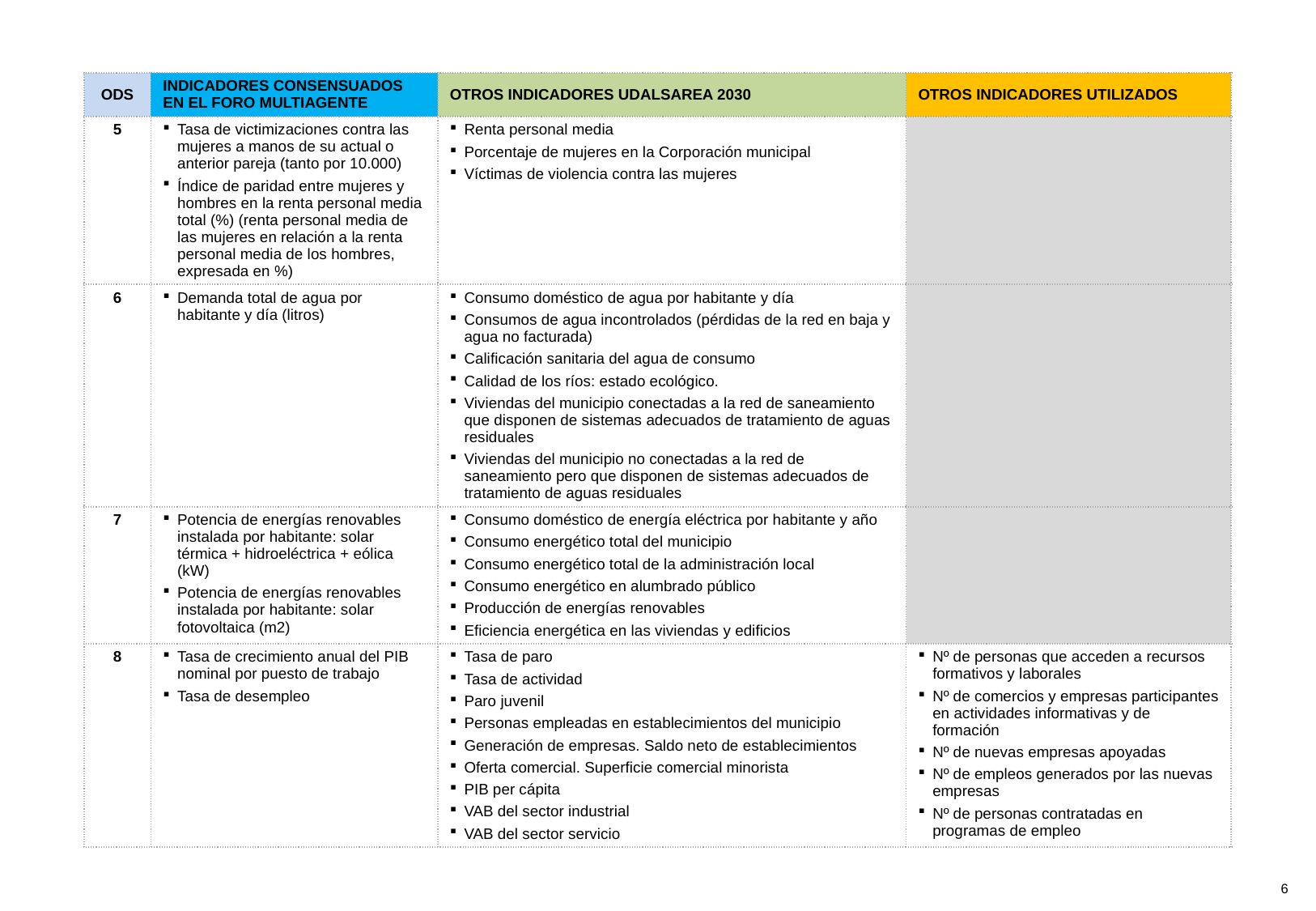

| ODS | INDICADORES CONSENSUADOS EN EL FORO MULTIAGENTE | OTROS INDICADORES UDALSAREA 2030 | OTROS INDICADORES UTILIZADOS |
| --- | --- | --- | --- |
| 5 | Tasa de victimizaciones contra las mujeres a manos de su actual o anterior pareja (tanto por 10.000) Índice de paridad entre mujeres y hombres en la renta personal media total (%) (renta personal media de las mujeres en relación a la renta personal media de los hombres, expresada en %) | Renta personal media Porcentaje de mujeres en la Corporación municipal Víctimas de violencia contra las mujeres |  |
| 6 | Demanda total de agua por habitante y día (litros) | Consumo doméstico de agua por habitante y día Consumos de agua incontrolados (pérdidas de la red en baja y agua no facturada) Calificación sanitaria del agua de consumo Calidad de los ríos: estado ecológico. Viviendas del municipio conectadas a la red de saneamiento que disponen de sistemas adecuados de tratamiento de aguas residuales Viviendas del municipio no conectadas a la red de saneamiento pero que disponen de sistemas adecuados de tratamiento de aguas residuales |  |
| 7 | Potencia de energías renovables instalada por habitante: solar térmica + hidroeléctrica + eólica (kW) Potencia de energías renovables instalada por habitante: solar fotovoltaica (m2) | Consumo doméstico de energía eléctrica por habitante y año Consumo energético total del municipio Consumo energético total de la administración local Consumo energético en alumbrado público Producción de energías renovables Eficiencia energética en las viviendas y edificios |  |
| 8 | Tasa de crecimiento anual del PIB nominal por puesto de trabajo Tasa de desempleo | Tasa de paro Tasa de actividad Paro juvenil Personas empleadas en establecimientos del municipio Generación de empresas. Saldo neto de establecimientos Oferta comercial. Superficie comercial minorista PIB per cápita VAB del sector industrial VAB del sector servicio | Nº de personas que acceden a recursos formativos y laborales Nº de comercios y empresas participantes en actividades informativas y de formación Nº de nuevas empresas apoyadas Nº de empleos generados por las nuevas empresas Nº de personas contratadas en programas de empleo |